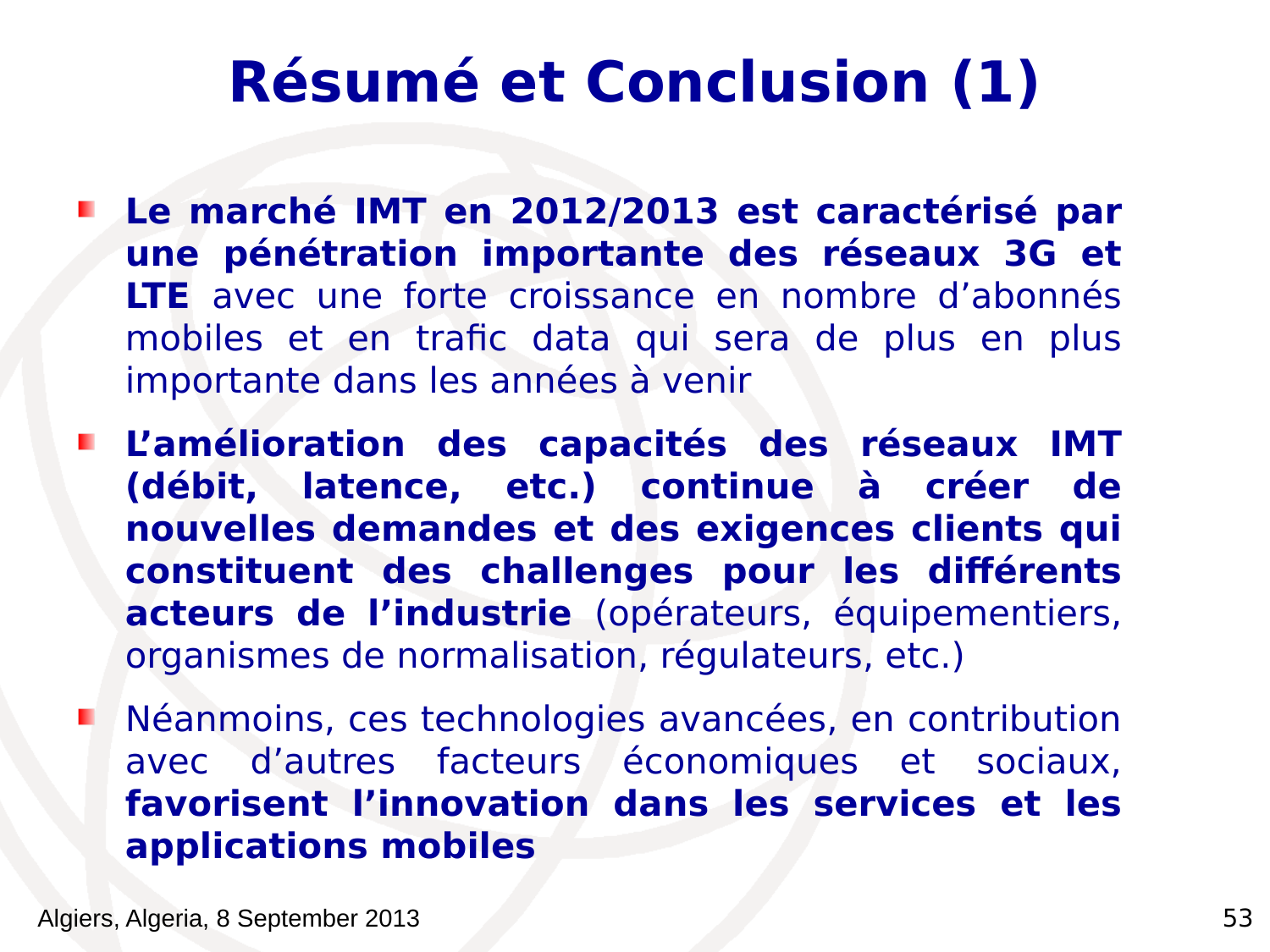

# Résumé et Conclusion (1)

Le marché IMT en 2012/2013 est caractérisé par une pénétration importante des réseaux 3G et LTE avec une forte croissance en nombre d’abonnés mobiles et en trafic data qui sera de plus en plus importante dans les années à venir
L’amélioration des capacités des réseaux IMT (débit, latence, etc.) continue à créer de nouvelles demandes et des exigences clients qui constituent des challenges pour les différents acteurs de l’industrie (opérateurs, équipementiers, organismes de normalisation, régulateurs, etc.)
Néanmoins, ces technologies avancées, en contribution avec d’autres facteurs économiques et sociaux, favorisent l’innovation dans les services et les applications mobiles

Algiers, Algeria, 8 September 2013
53